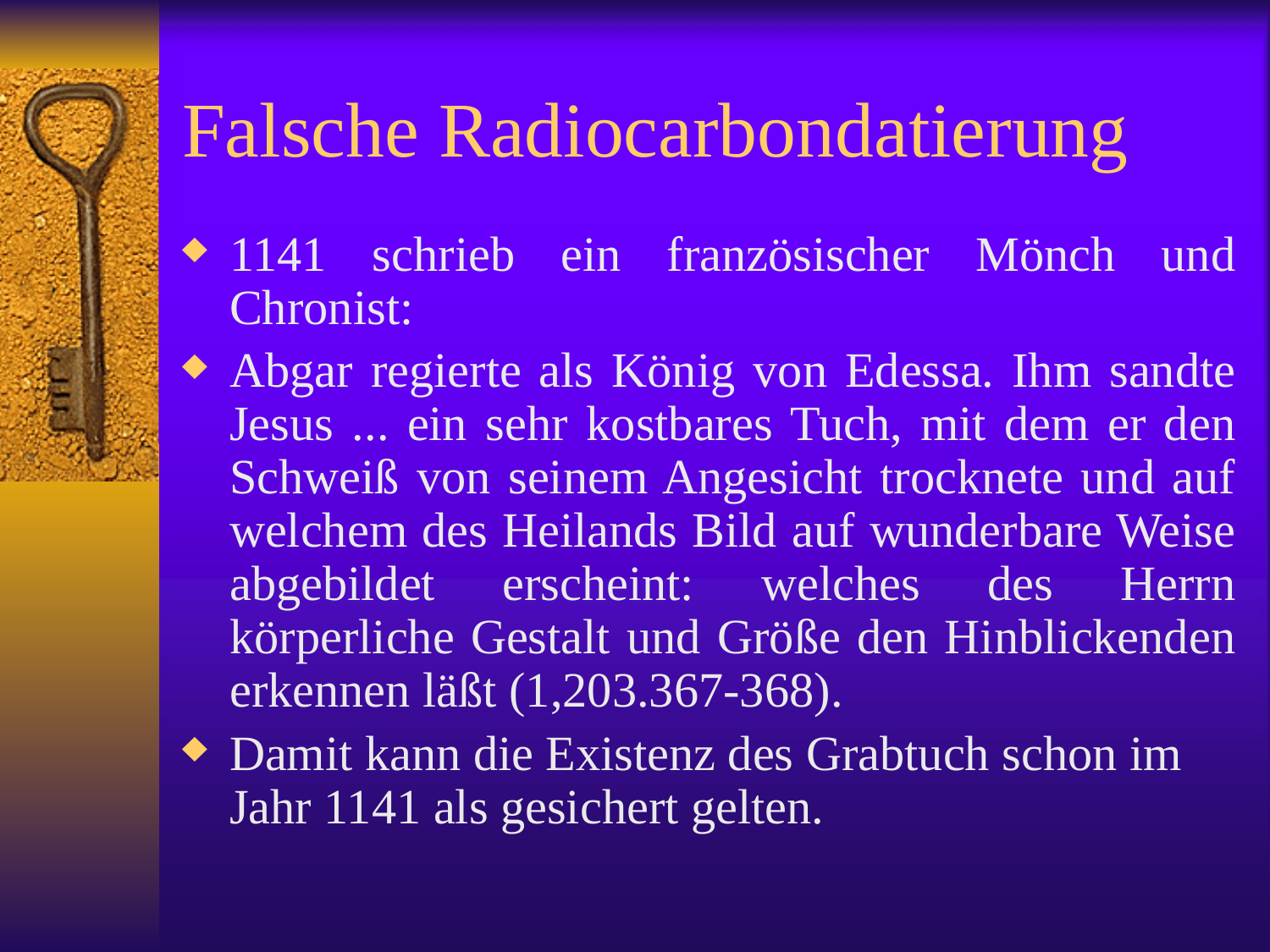

# Falsche Radiocarbondatierung
1141 schrieb ein französischer Mönch und Chronist:
Abgar regierte als König von Edessa. Ihm sandte Jesus ... ein sehr kostbares Tuch, mit dem er den Schweiß von seinem Angesicht trocknete und auf welchem des Heilands Bild auf wunderbare Weise abgebildet erscheint: welches des Herrn körperliche Gestalt und Größe den Hinblickenden erkennen läßt (1,203.367-368).
Damit kann die Existenz des Grabtuch schon im Jahr 1141 als gesichert gelten.